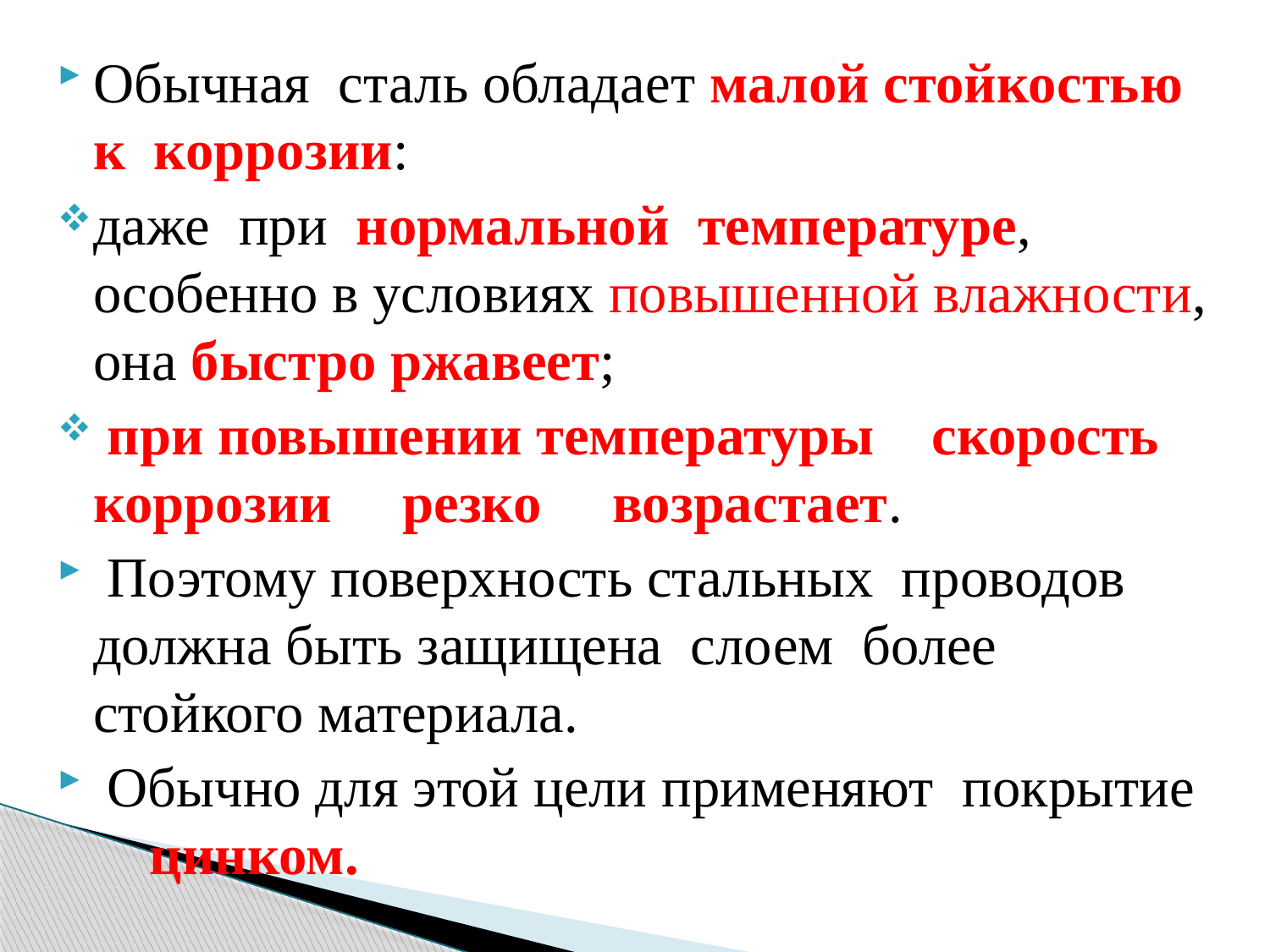

Обычная  сталь обладает малой стойкостью к  коррозии:
даже  при  нормальной  температуре, особенно в условиях повышенной влажности, она быстро ржавеет;
 при повышении температуры    скорость     коррозии     резко     возрастает.
 Поэтому поверхность стальных  проводов должна быть защищена  слоем  более  стойкого материала.
 Обычно для этой цели применяют  покрытие      цинком.